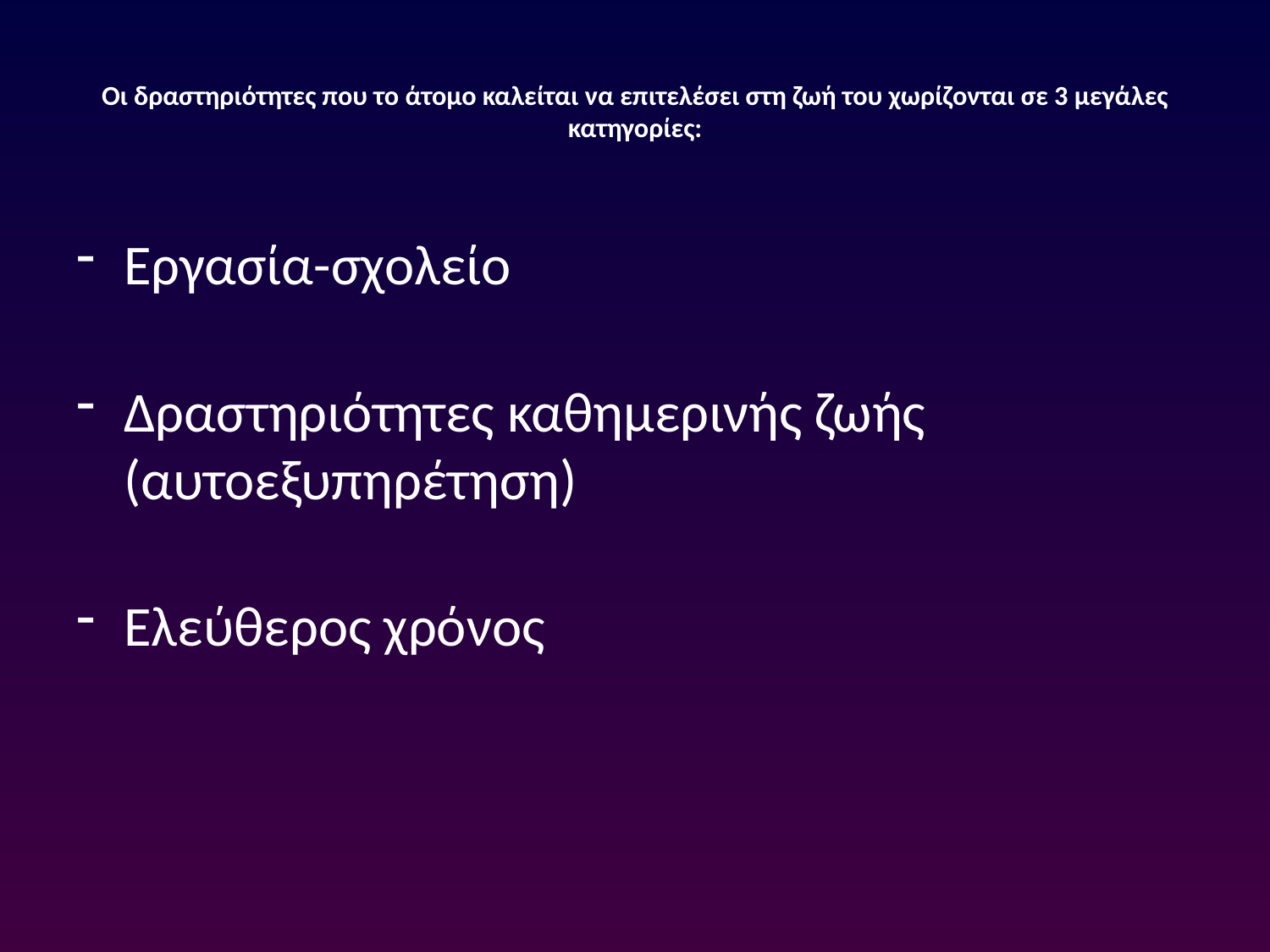

# Οι δραστηριότητες που το άτομο καλείται να επιτελέσει στη ζωή του χωρίζονται σε 3 μεγάλες κατηγορίες:
Εργασία-σχολείο
Δραστηριότητες καθημερινής ζωής (αυτοεξυπηρέτηση)
Ελεύθερος χρόνος